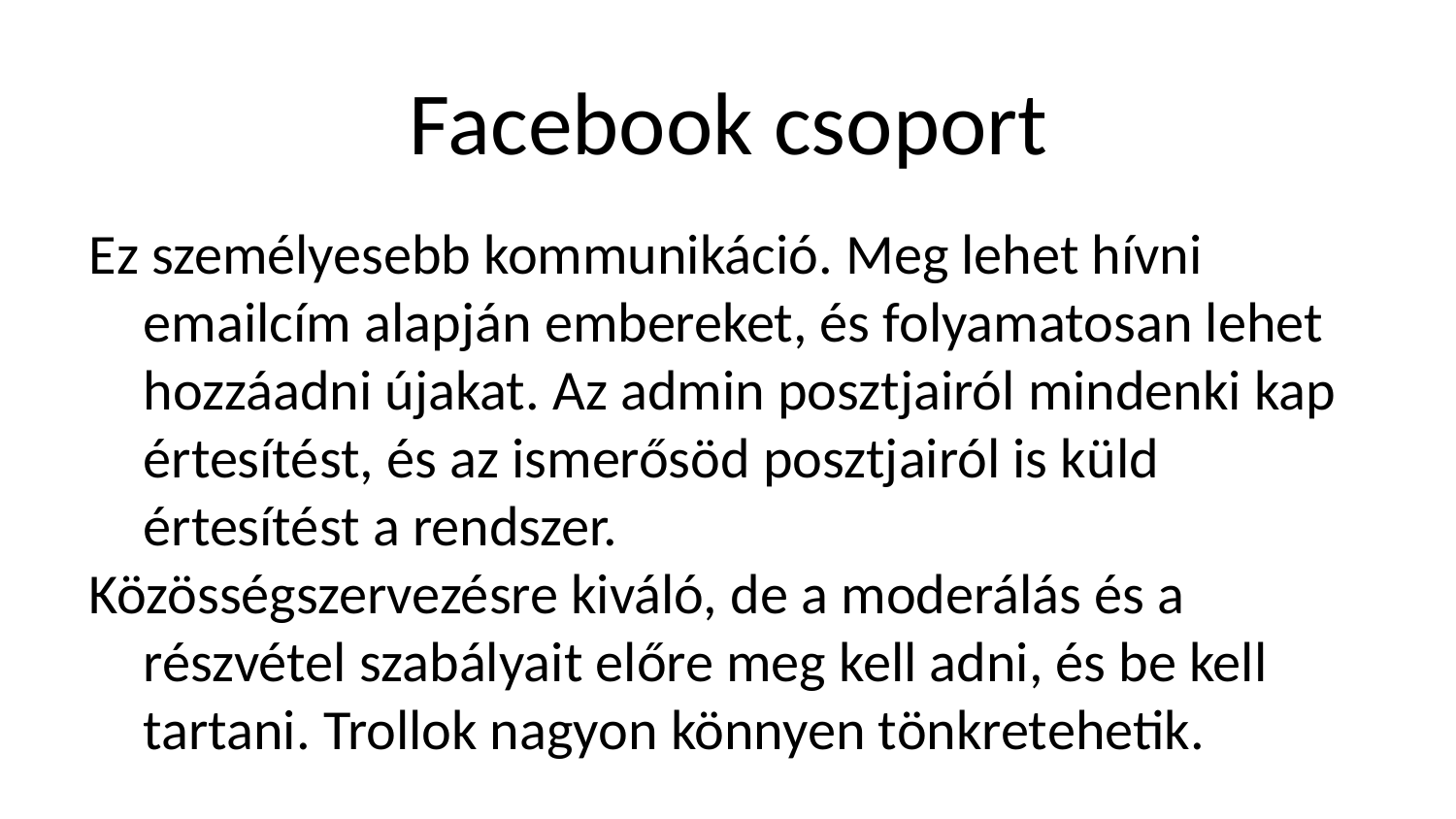

# Facebook csoport
Ez személyesebb kommunikáció. Meg lehet hívni emailcím alapján embereket, és folyamatosan lehet hozzáadni újakat. Az admin posztjairól mindenki kap értesítést, és az ismerősöd posztjairól is küld értesítést a rendszer.
Közösségszervezésre kiváló, de a moderálás és a részvétel szabályait előre meg kell adni, és be kell tartani. Trollok nagyon könnyen tönkretehetik.